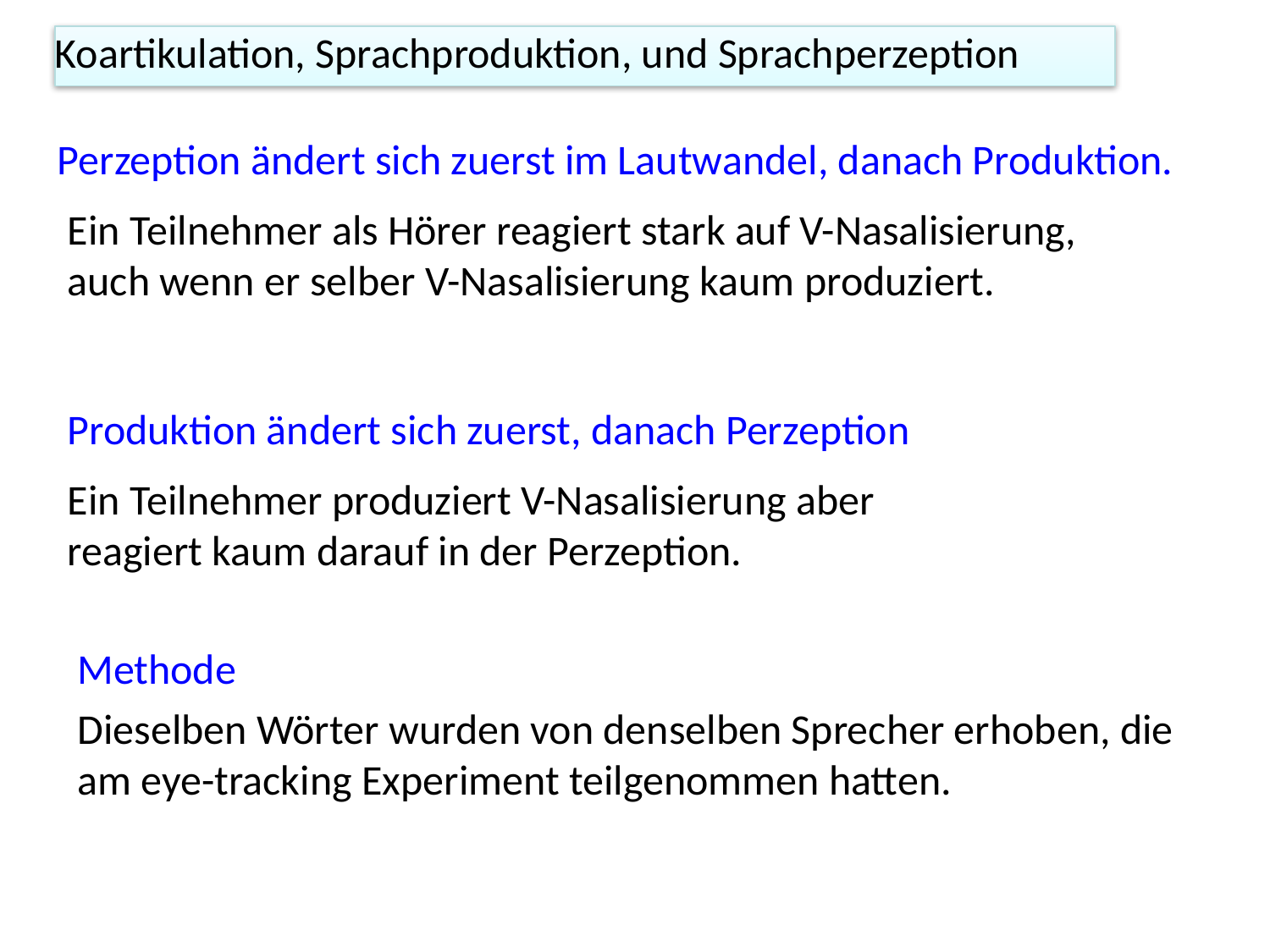

Koartikulation, Sprachproduktion, und Sprachperzeption
Perzeption ändert sich zuerst im Lautwandel, danach Produktion.
Ein Teilnehmer als Hörer reagiert stark auf V-Nasalisierung, auch wenn er selber V-Nasalisierung kaum produziert.
Produktion ändert sich zuerst, danach Perzeption
Ein Teilnehmer produziert V-Nasalisierung aber reagiert kaum darauf in der Perzeption.
Methode
Dieselben Wörter wurden von denselben Sprecher erhoben, die am eye-tracking Experiment teilgenommen hatten.